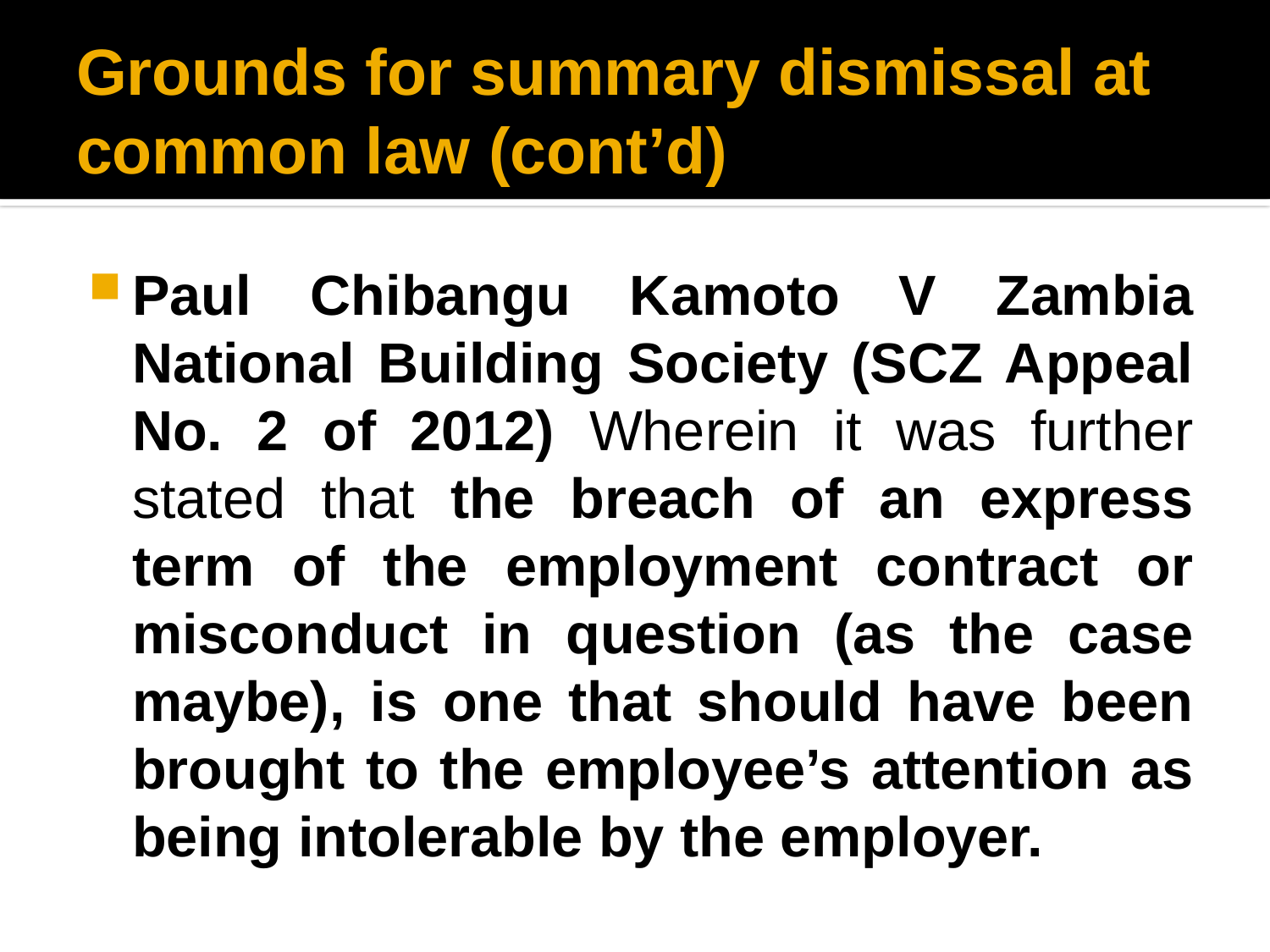

# Grounds for summary dismissal at common law (cont’d)
Paul Chibangu Kamoto V Zambia National Building Society (SCZ Appeal No. 2 of 2012) Wherein it was further stated that the breach of an express term of the employment contract or misconduct in question (as the case maybe), is one that should have been brought to the employee’s attention as being intolerable by the employer.